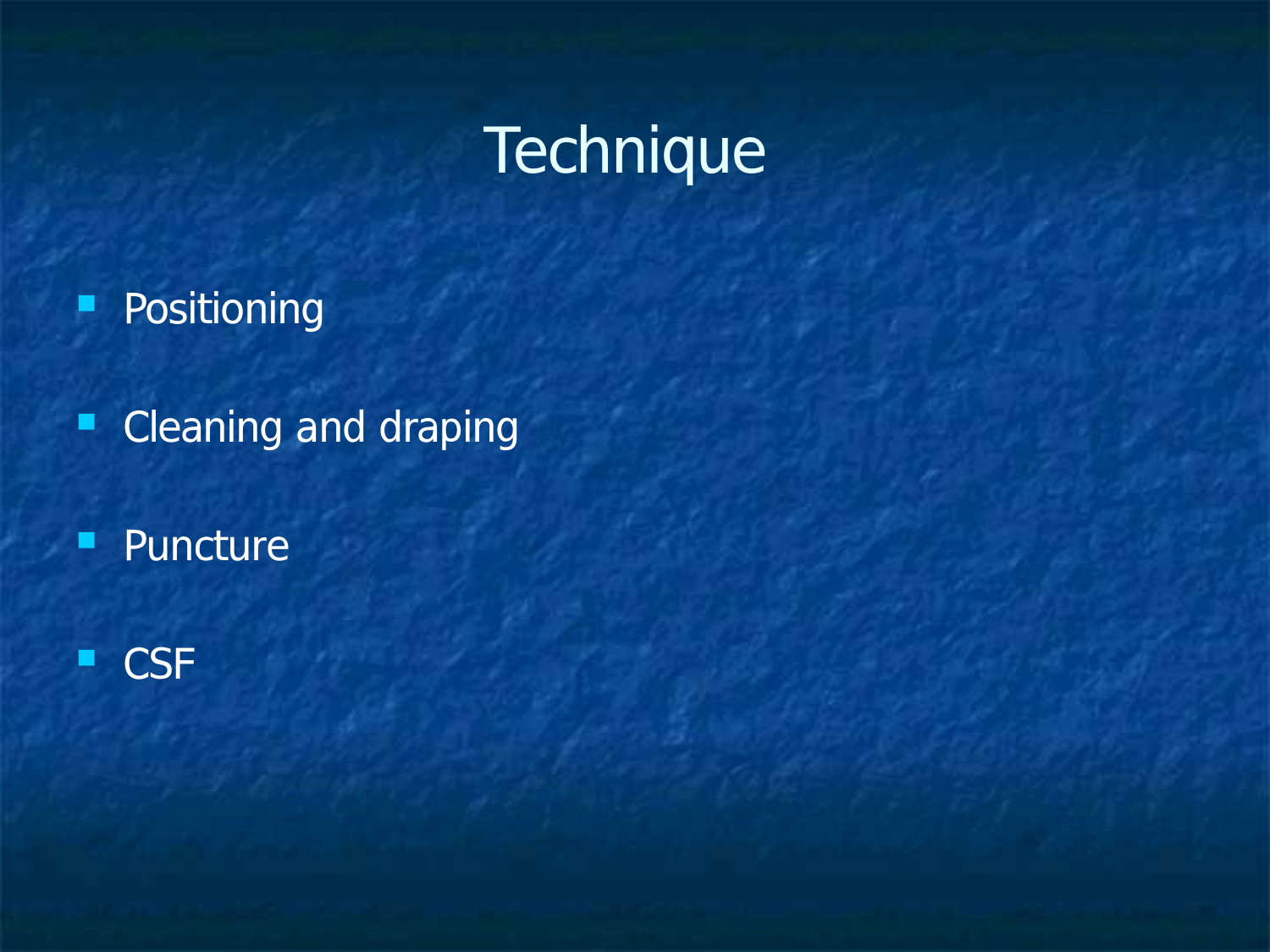

# Technique
Positioning

Cleaning and draping

Puncture

CSF